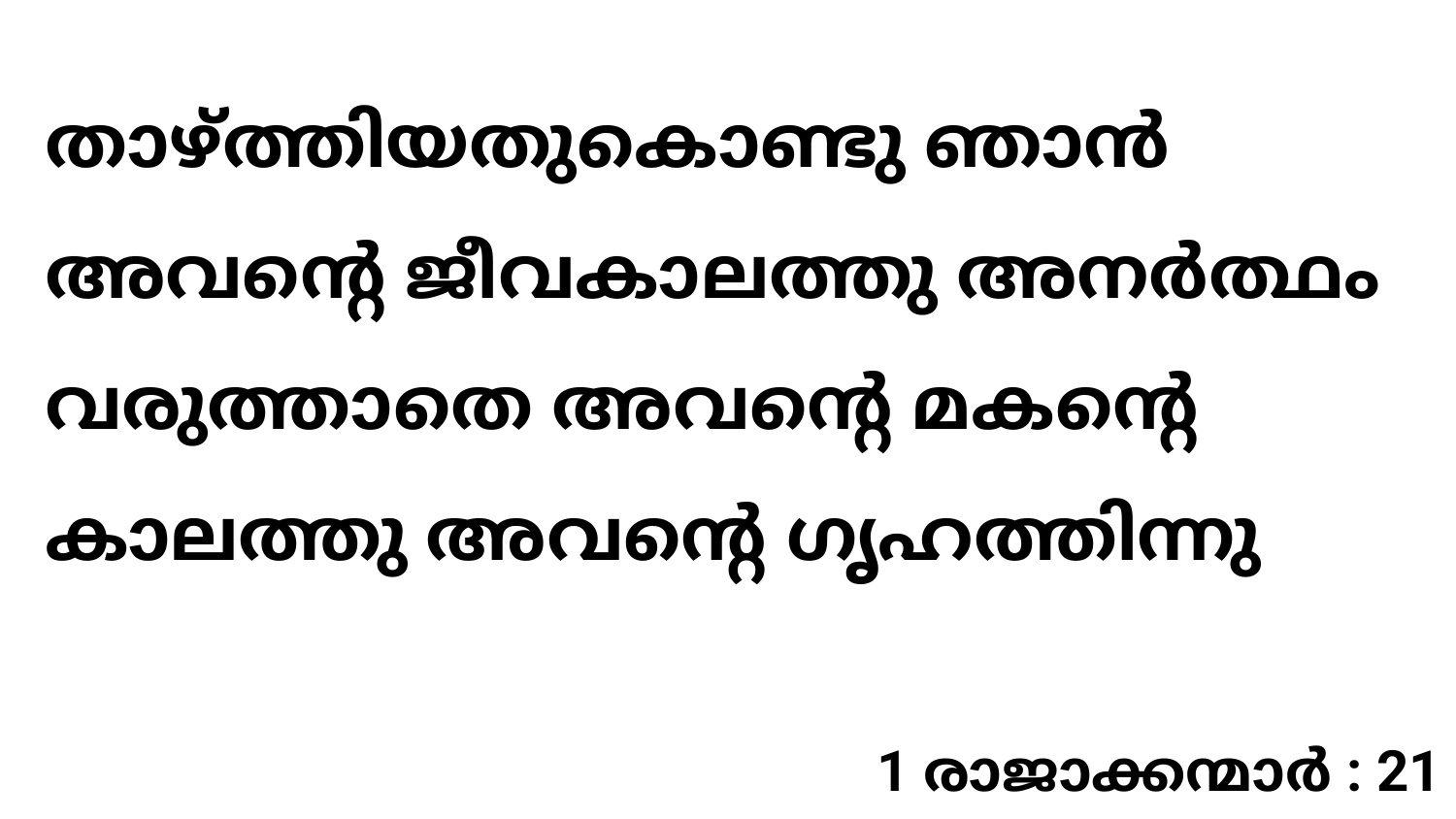

താഴ്ത്തിയതുകൊണ്ടു ഞാൻ അവന്റെ ജീവകാലത്തു അനർത്ഥം വരുത്താതെ അവന്റെ മകന്റെ കാലത്തു അവന്റെ ഗൃഹത്തിന്നു
1 രാജാക്കന്മാർ : 21